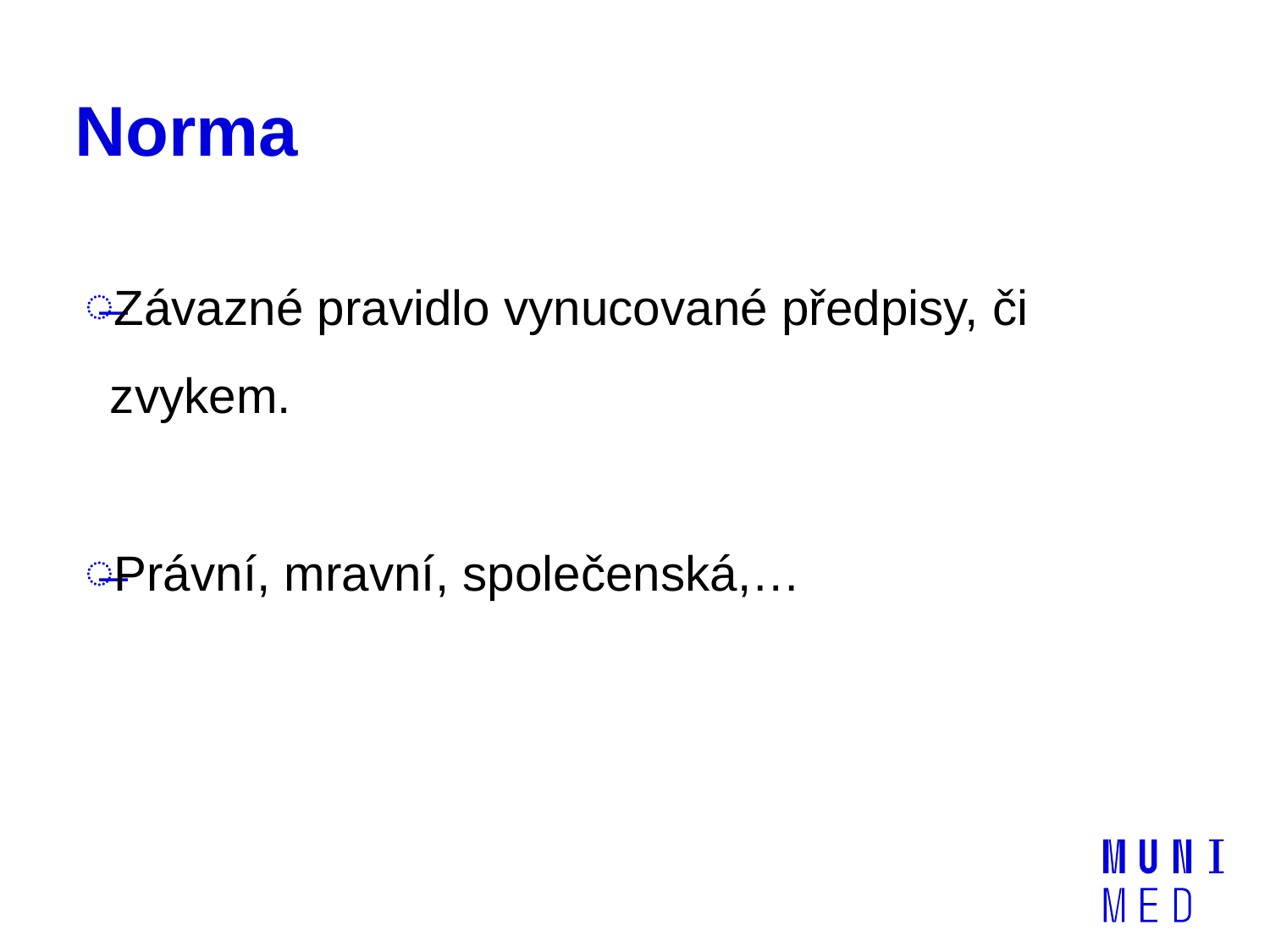

# Norma
Závazné pravidlo vynucované předpisy, či zvykem.

Právní, mravní, společenská,…